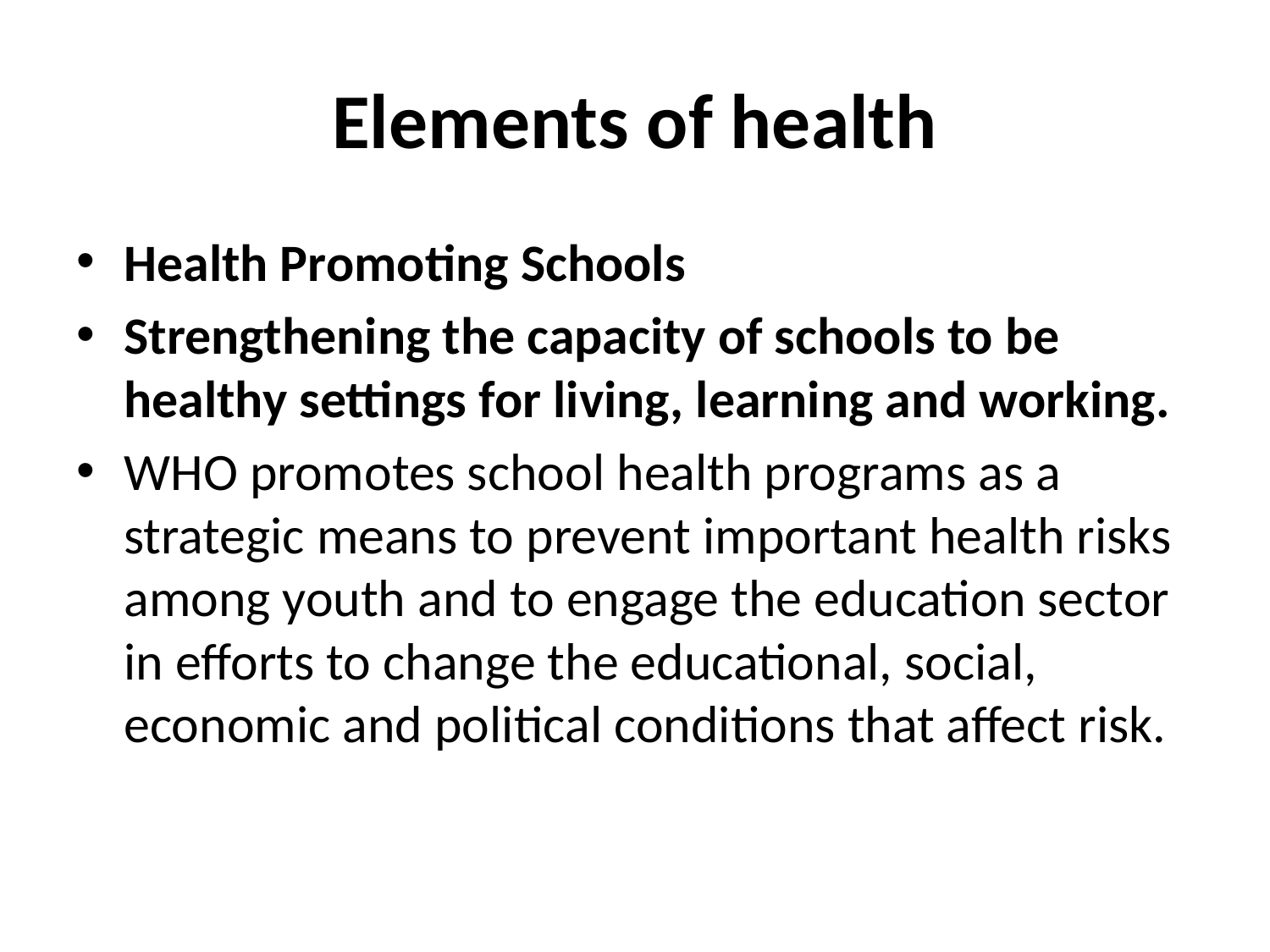

# Elements of health
Health Promoting Schools
Strengthening the capacity of schools to be healthy settings for living, learning and working.
WHO promotes school health programs as a strategic means to prevent important health risks among youth and to engage the education sector in efforts to change the educational, social, economic and political conditions that affect risk.